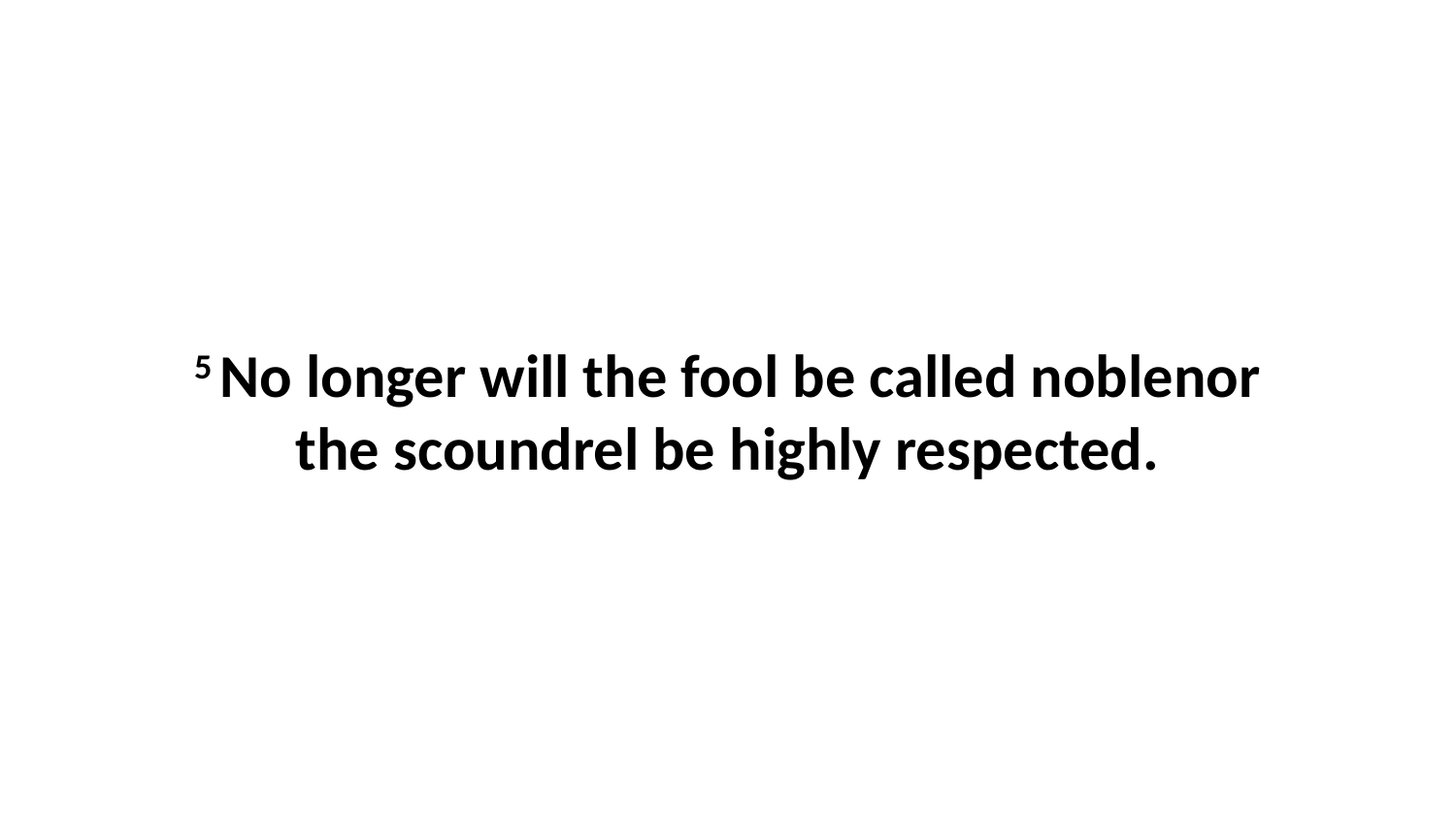

5 No longer will the fool be called noblenor the scoundrel be highly respected.